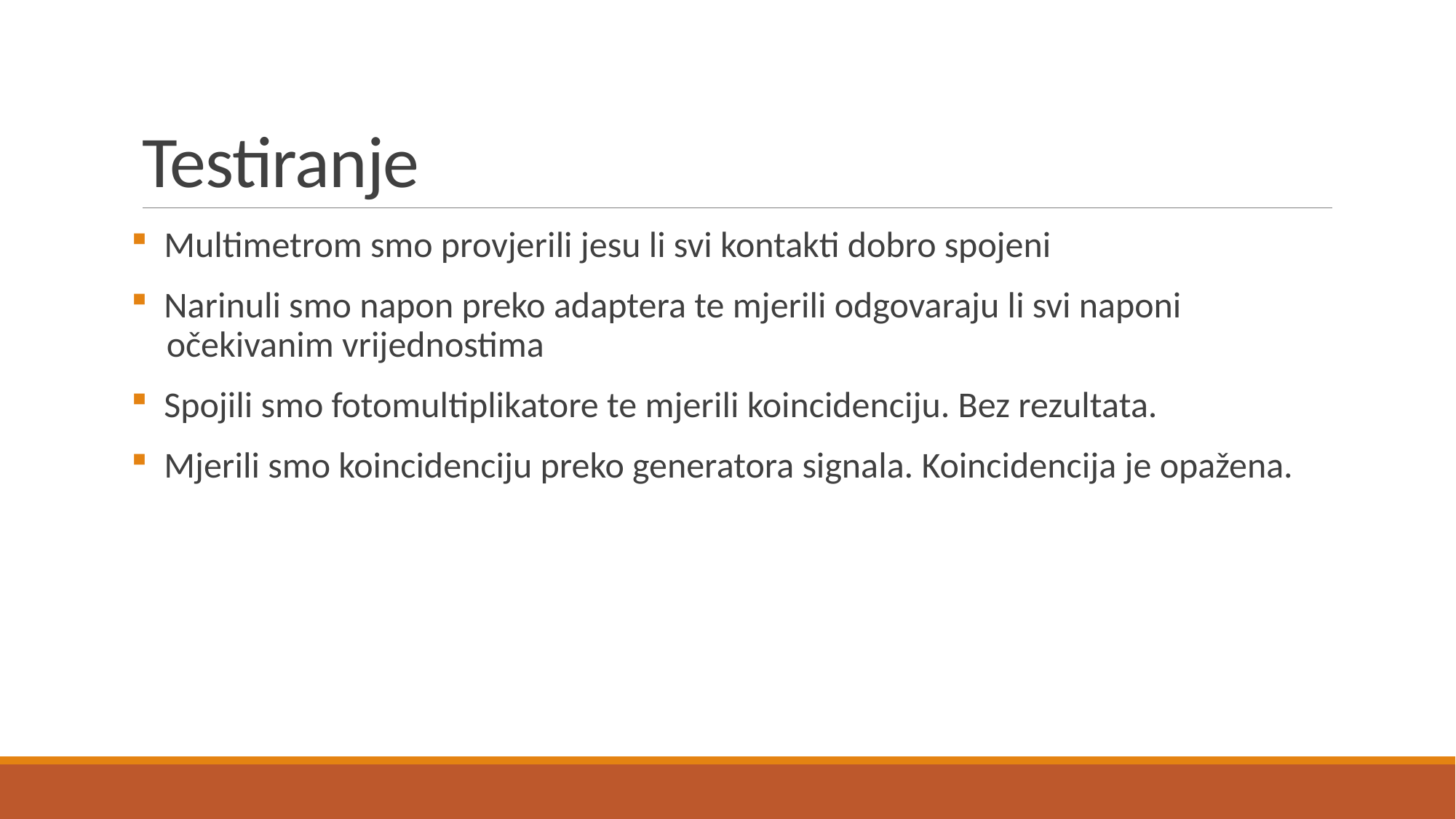

# Testiranje
  Multimetrom smo provjerili jesu li svi kontakti dobro spojeni
  Narinuli smo napon preko adaptera te mjerili odgovaraju li svi naponi
   očekivanim vrijednostima
  Spojili smo fotomultiplikatore te mjerili koincidenciju. Bez rezultata.
  Mjerili smo koincidenciju preko generatora signala. Koincidencija je opažena.